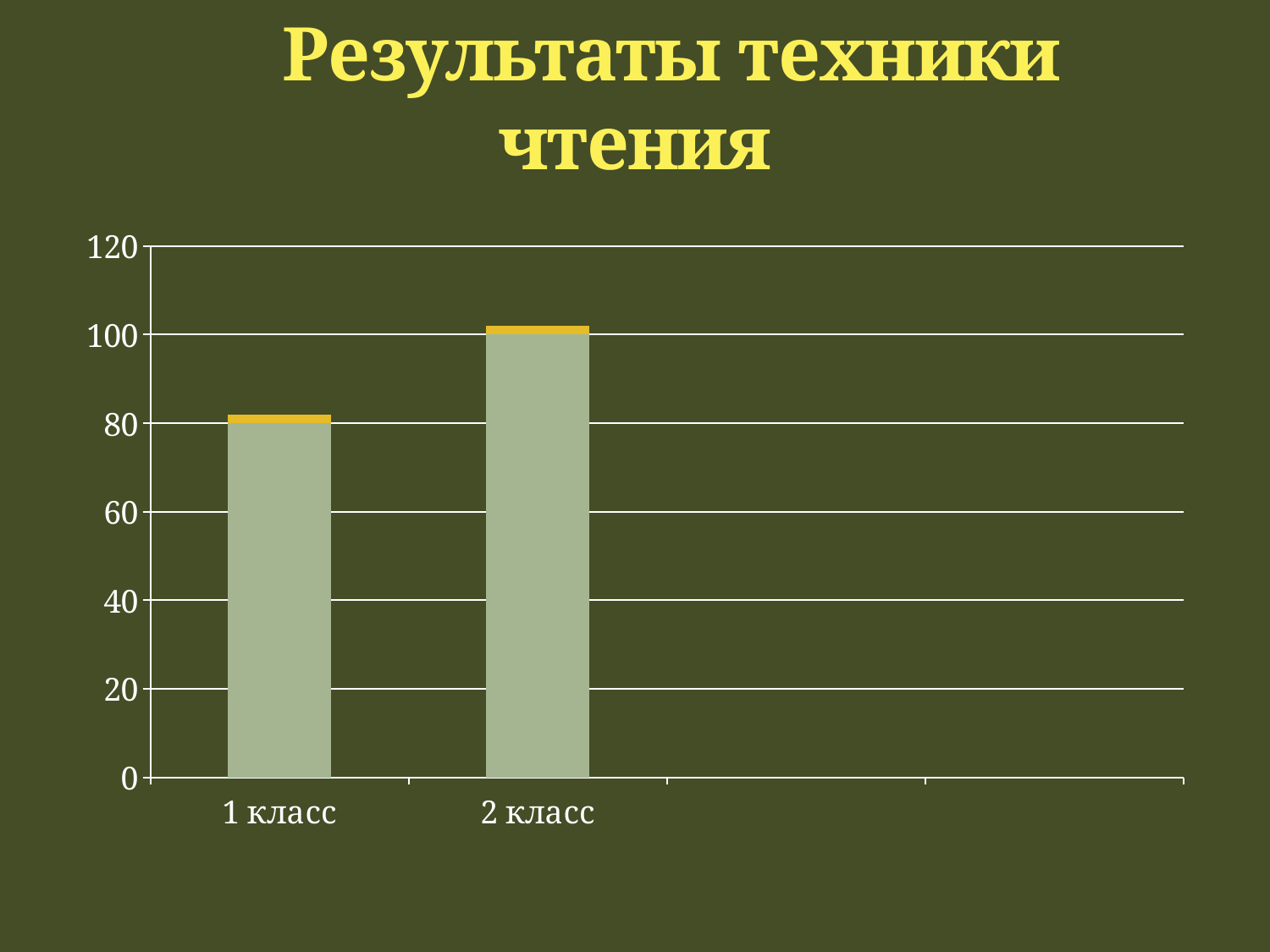

# Результаты техники чтения

### Chart

| Category | Ряд 1 | Ряд 2 | Ряд 3 |
|---|---|---|---|
| 1 класс | 80.0 | None | 2.0 |
| 2 класс | 100.0 | None | 2.0 |